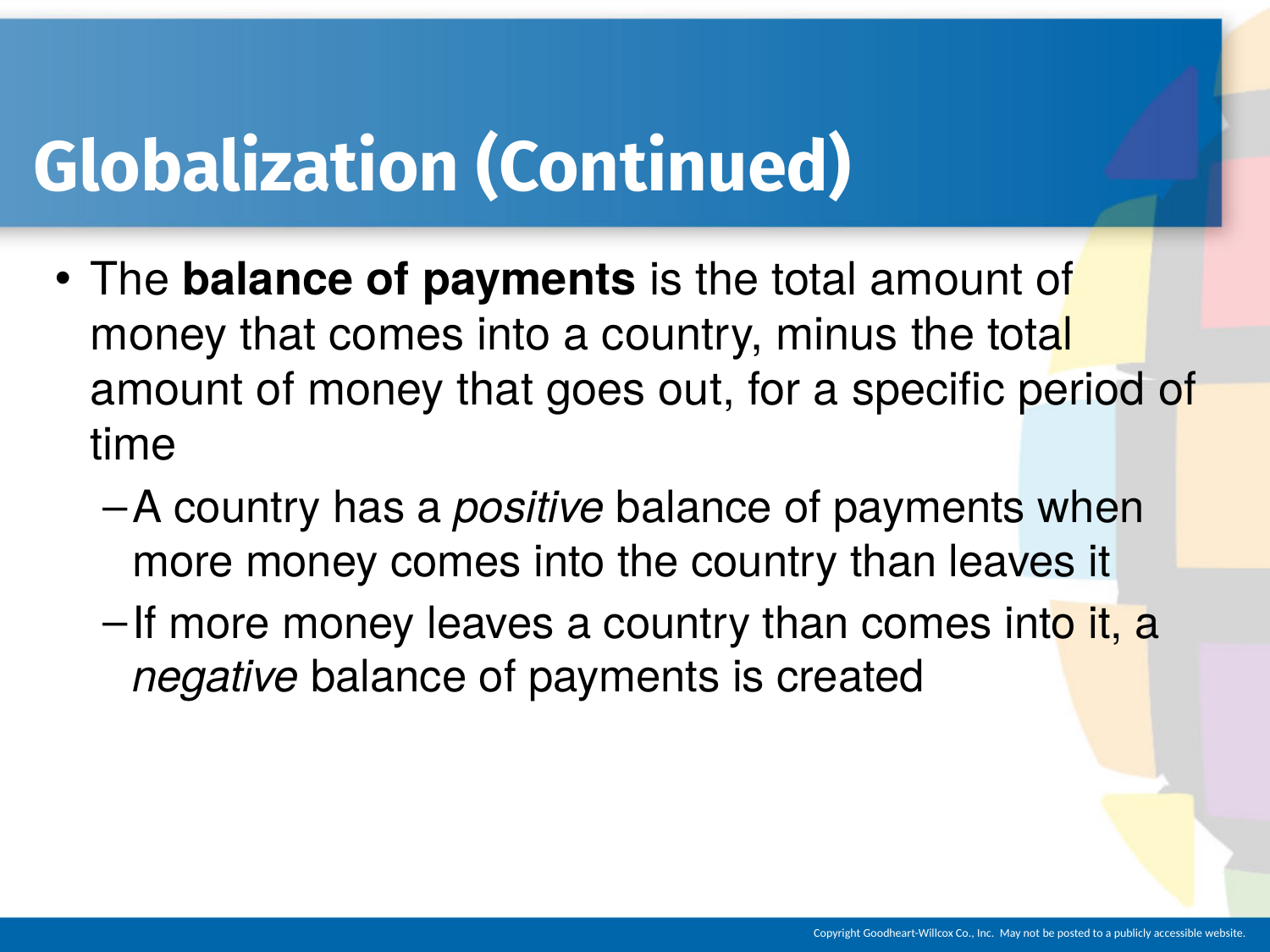

# Globalization (Continued)
The balance of payments is the total amount of money that comes into a country, minus the total amount of money that goes out, for a specific period of time
A country has a positive balance of payments when more money comes into the country than leaves it
If more money leaves a country than comes into it, a negative balance of payments is created